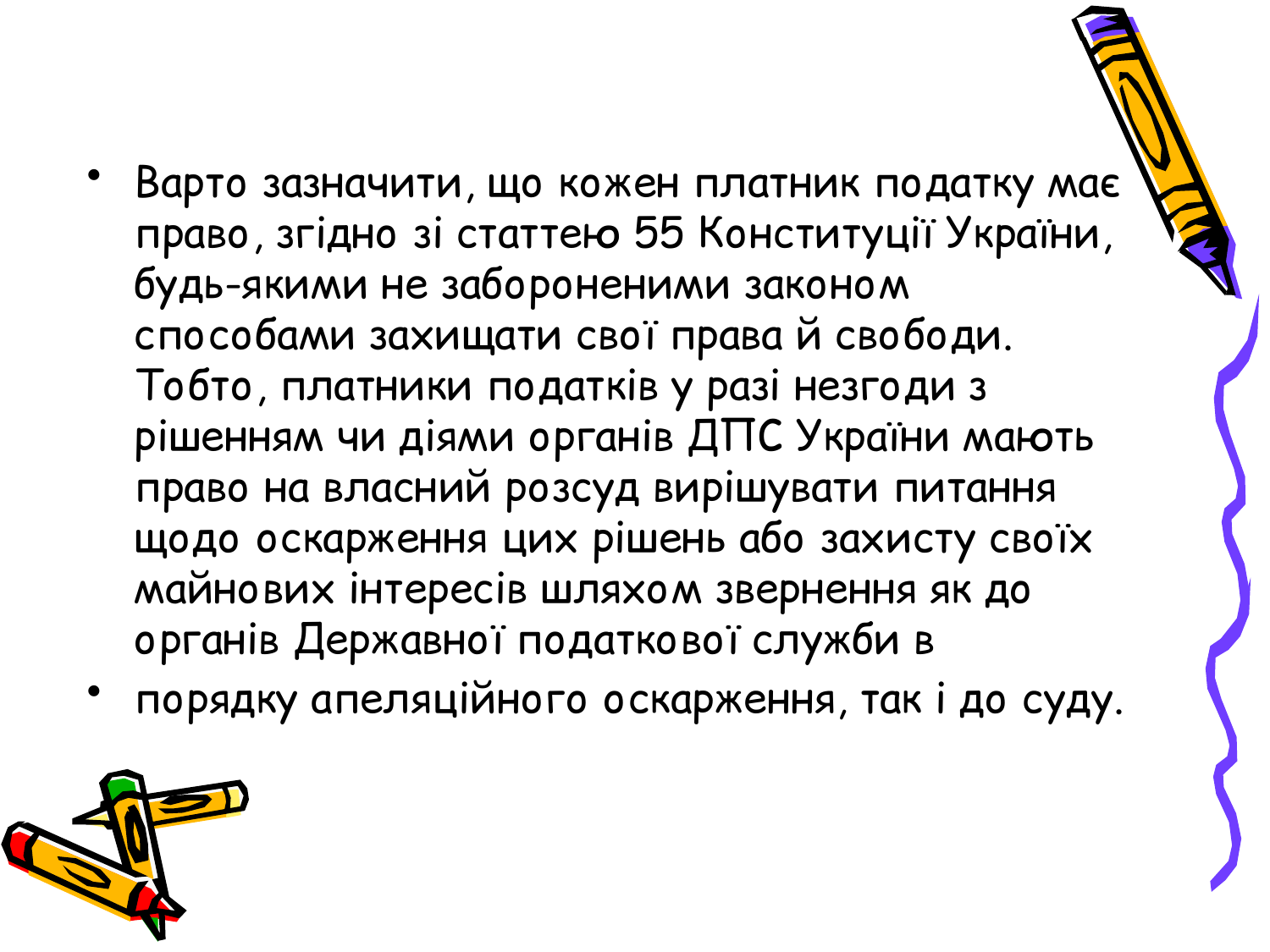

Варто зазначити, що кожен платник податку має право, згідно зі статтею 55 Конституції України, будь-якими не забороненими законом способами захищати свої права й свободи. Тобто, платники податків у разі незгоди з рішенням чи діями органів ДПС України мають право на власний розсуд вирішувати питання щодо оскарження цих рішень або захисту своїх майнових інтересів шляхом звернення як до органів Державної податкової служби в
порядку апеляційного оскарження, так і до суду.